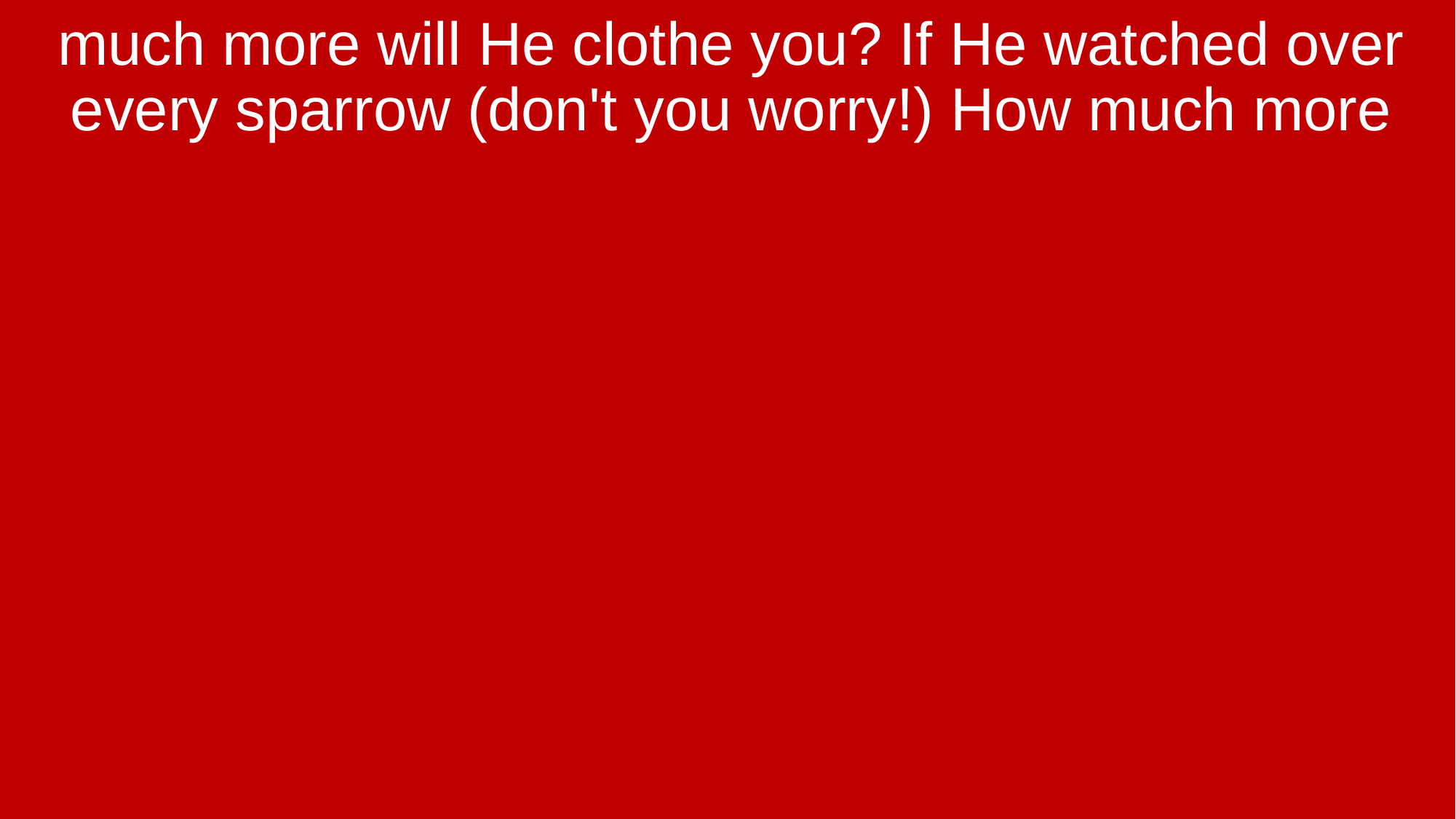

much more will He clothe you? If He watched over every sparrow (don't you worry!) How much more